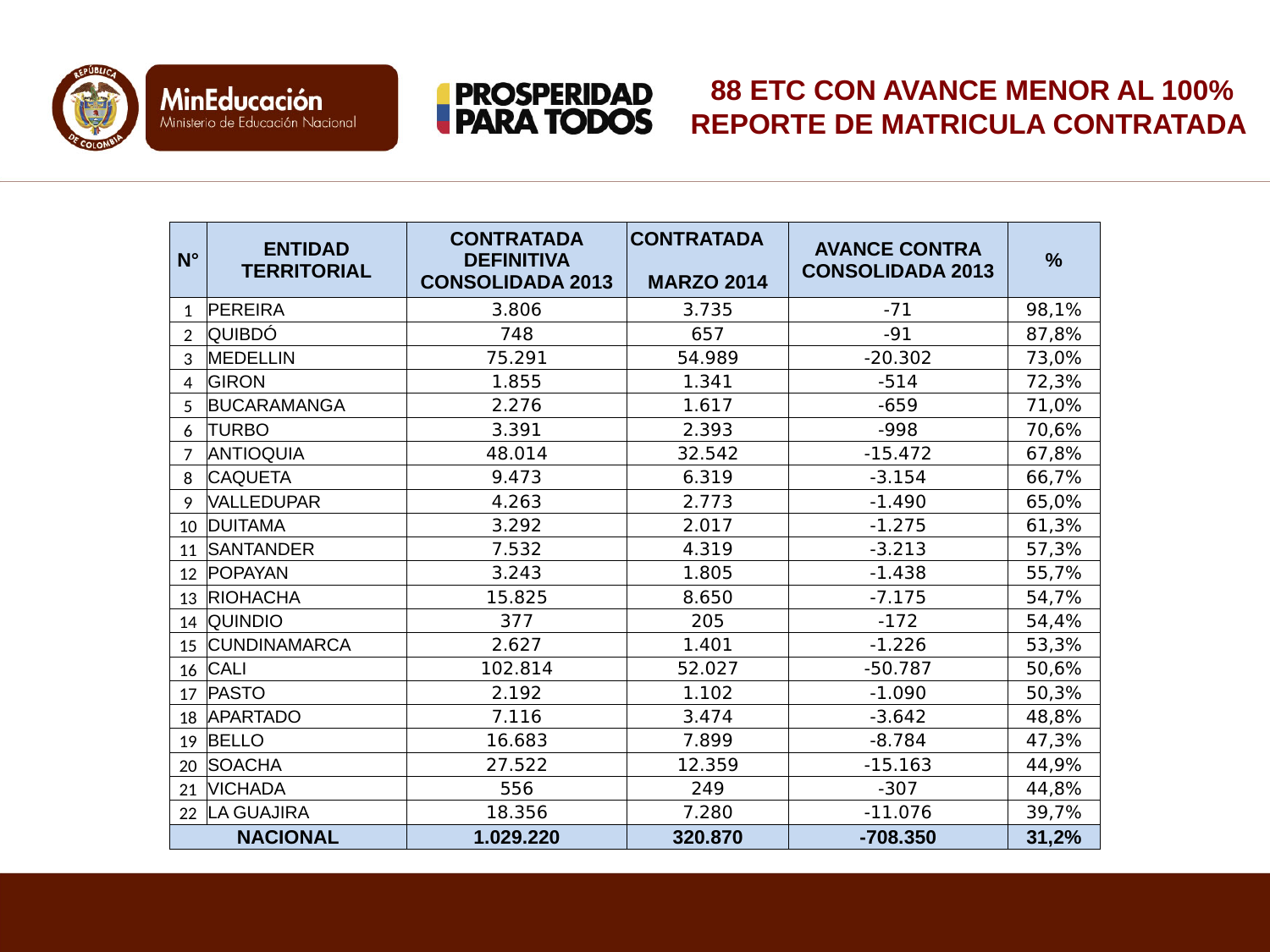

88 ETC CON AVANCE MENOR AL 100% REPORTE DE MATRICULA CONTRATADA
| N° | ENTIDAD TERRITORIAL | CONTRATADA DEFINITIVA CONSOLIDADA 2013 | CONTRATADA MARZO 2014 | AVANCE CONTRA CONSOLIDADA 2013 | % |
| --- | --- | --- | --- | --- | --- |
| 1 | PEREIRA | 3.806 | 3.735 | -71 | 98,1% |
| 2 | QUIBDÓ | 748 | 657 | -91 | 87,8% |
| 3 | MEDELLIN | 75.291 | 54.989 | -20.302 | 73,0% |
| 4 | GIRON | 1.855 | 1.341 | -514 | 72,3% |
| 5 | BUCARAMANGA | 2.276 | 1.617 | -659 | 71,0% |
| 6 | TURBO | 3.391 | 2.393 | -998 | 70,6% |
| 7 | ANTIOQUIA | 48.014 | 32.542 | -15.472 | 67,8% |
| 8 | CAQUETA | 9.473 | 6.319 | -3.154 | 66,7% |
| 9 | VALLEDUPAR | 4.263 | 2.773 | -1.490 | 65,0% |
| 10 | DUITAMA | 3.292 | 2.017 | -1.275 | 61,3% |
| 11 | SANTANDER | 7.532 | 4.319 | -3.213 | 57,3% |
| 12 | POPAYAN | 3.243 | 1.805 | -1.438 | 55,7% |
| 13 | RIOHACHA | 15.825 | 8.650 | -7.175 | 54,7% |
| 14 | QUINDIO | 377 | 205 | -172 | 54,4% |
| 15 | CUNDINAMARCA | 2.627 | 1.401 | -1.226 | 53,3% |
| 16 | CALI | 102.814 | 52.027 | -50.787 | 50,6% |
| 17 | PASTO | 2.192 | 1.102 | -1.090 | 50,3% |
| 18 | APARTADO | 7.116 | 3.474 | -3.642 | 48,8% |
| 19 | BELLO | 16.683 | 7.899 | -8.784 | 47,3% |
| 20 | SOACHA | 27.522 | 12.359 | -15.163 | 44,9% |
| 21 | VICHADA | 556 | 249 | -307 | 44,8% |
| 22 | LA GUAJIRA | 18.356 | 7.280 | -11.076 | 39,7% |
| NACIONAL |  | 1.029.220 | 320.870 | -708.350 | 31,2% |